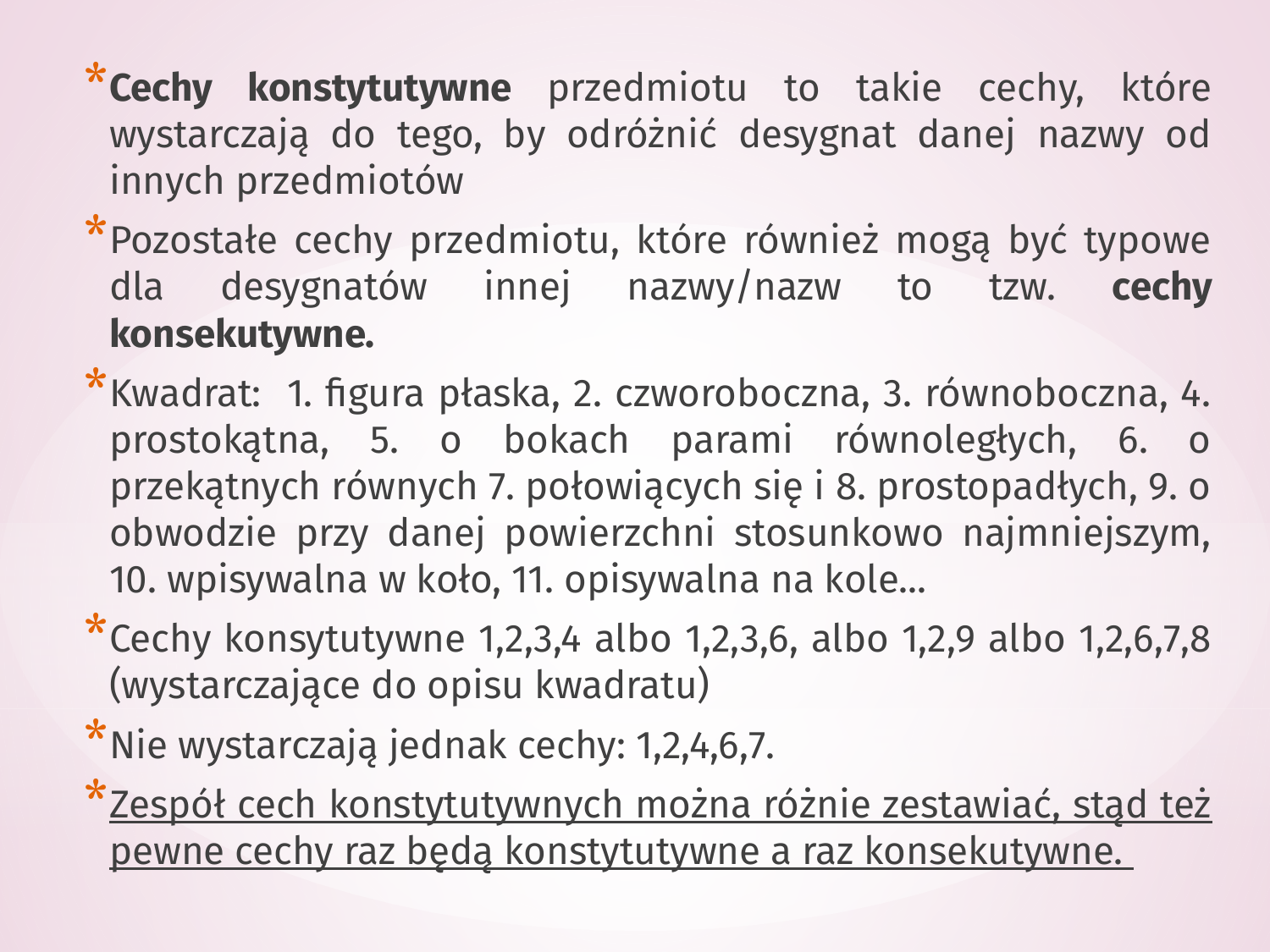

Cechy konstytutywne przedmiotu to takie cechy, które wystarczają do tego, by odróżnić desygnat danej nazwy od innych przedmiotów
Pozostałe cechy przedmiotu, które również mogą być typowe dla desygnatów innej nazwy/nazw to tzw. cechy konsekutywne.
Kwadrat:  1. figura płaska, 2. czworoboczna, 3. równoboczna, 4. prostokątna, 5. o bokach parami równoległych, 6. o przekątnych równych 7. połowiących się i 8. prostopadłych, 9. o obwodzie przy danej powierzchni stosunkowo najmniejszym, 10. wpisywalna w koło, 11. opisywalna na kole...
Cechy konsytutywne 1,2,3,4 albo 1,2,3,6, albo 1,2,9 albo 1,2,6,7,8 (wystarczające do opisu kwadratu)
Nie wystarczają jednak cechy: 1,2,4,6,7.
Zespół cech konstytutywnych można różnie zestawiać, stąd też pewne cechy raz będą konstytutywne a raz konsekutywne.